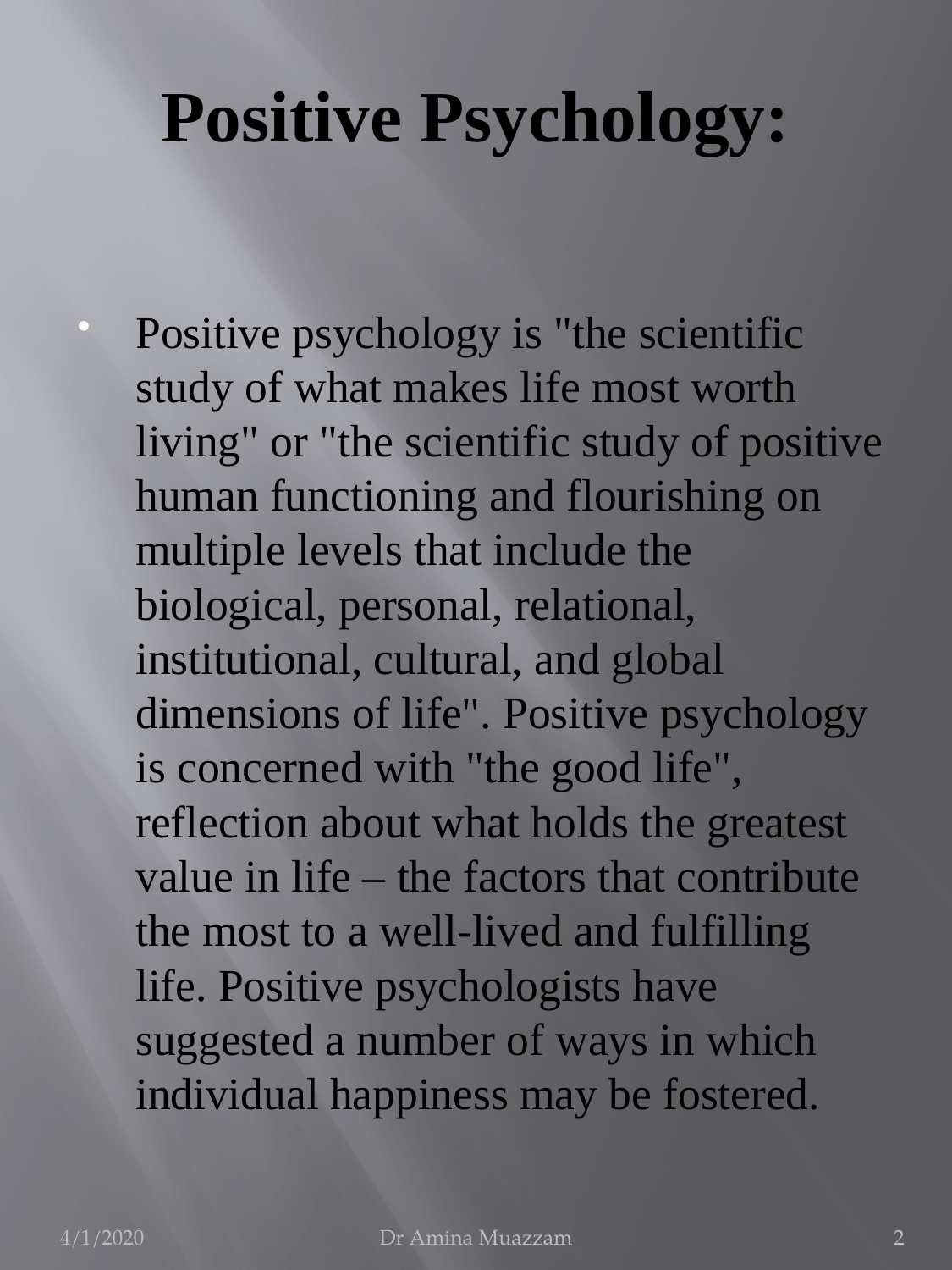

# Positive Psychology:
Positive psychology is "the scientific study of what makes life most worth living" or "the scientific study of positive human functioning and flourishing on multiple levels that include the biological, personal, relational, institutional, cultural, and global dimensions of life". Positive psychology is concerned with "the good life", reflection about what holds the greatest value in life – the factors that contribute the most to a well-lived and fulfilling life. Positive psychologists have suggested a number of ways in which individual happiness may be fostered.

4/1/2020
Dr Amina Muazzam
2